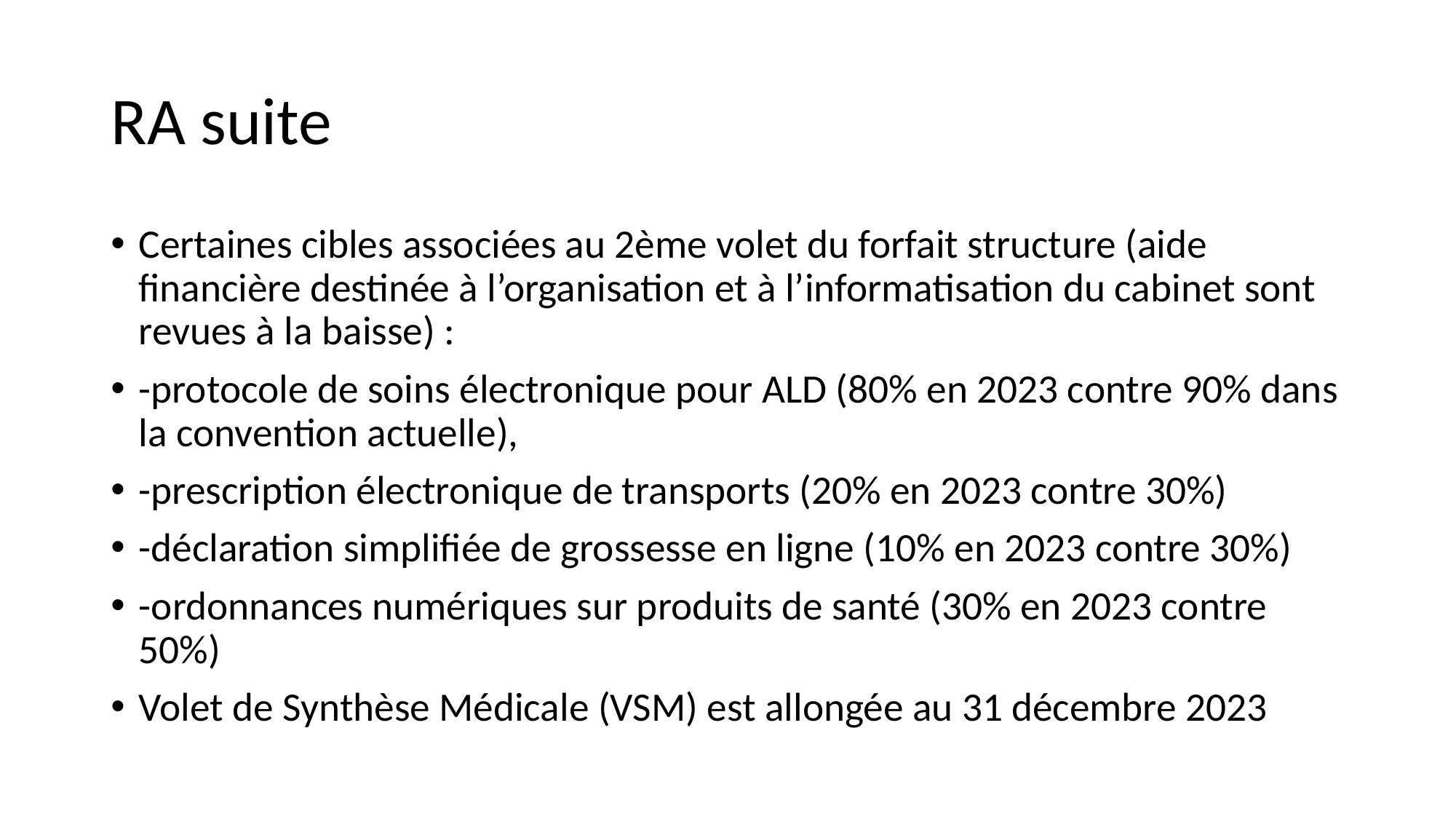

# RA suite
Certaines cibles associées au 2ème volet du forfait structure (aide financière destinée à l’organisation et à l’informatisation du cabinet sont revues à la baisse) :
-protocole de soins électronique pour ALD (80% en 2023 contre 90% dans la convention actuelle),
-prescription électronique de transports (20% en 2023 contre 30%)
-déclaration simplifiée de grossesse en ligne (10% en 2023 contre 30%)
-ordonnances numériques sur produits de santé (30% en 2023 contre 50%)
Volet de Synthèse Médicale (VSM) est allongée au 31 décembre 2023